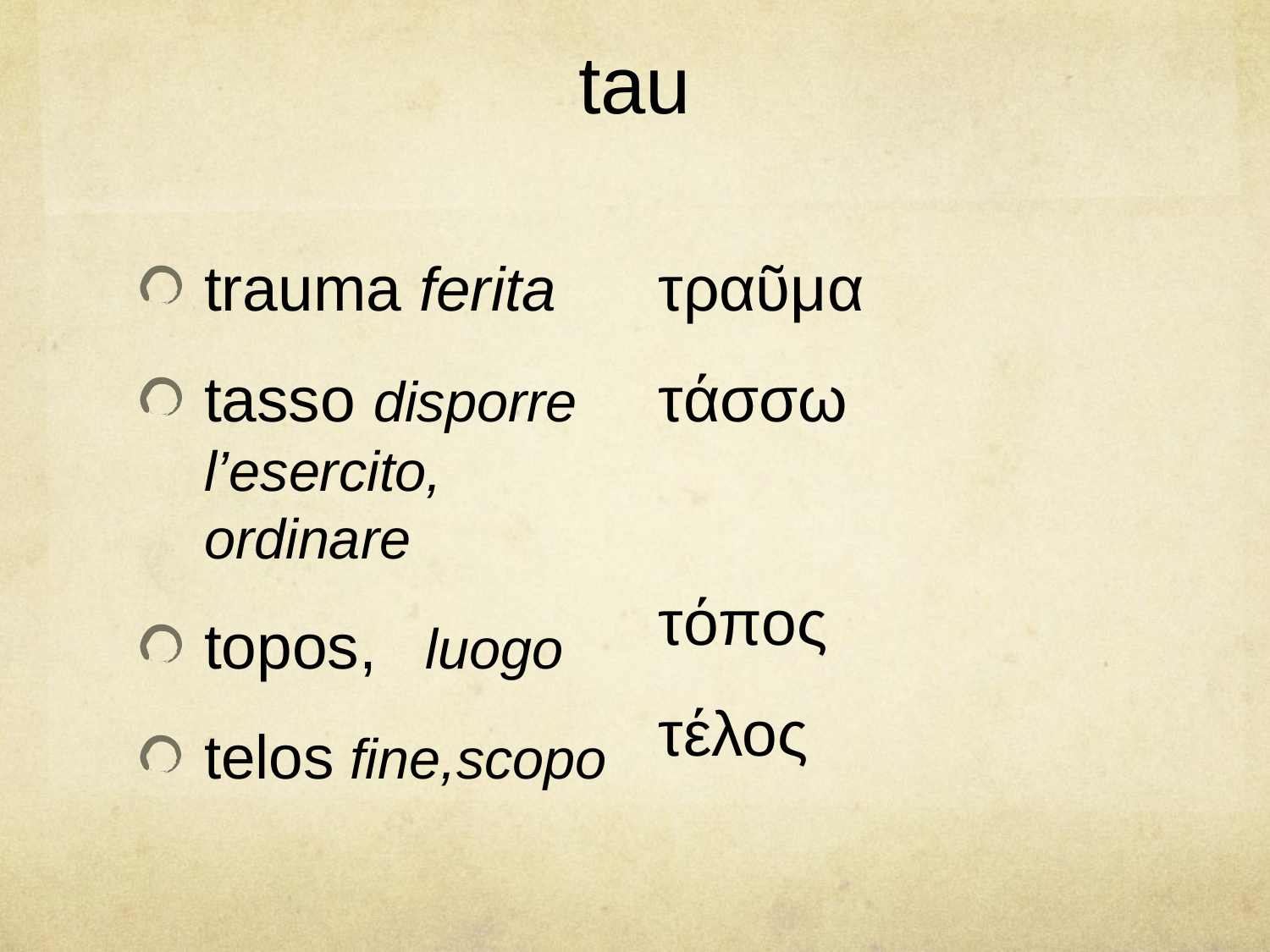

# tau
trauma ferita
tasso disporre l’esercito, ordinare
topos,   luogo
telos fine,scopo
τραῦμα
τάσσω

τόπος
τέλος